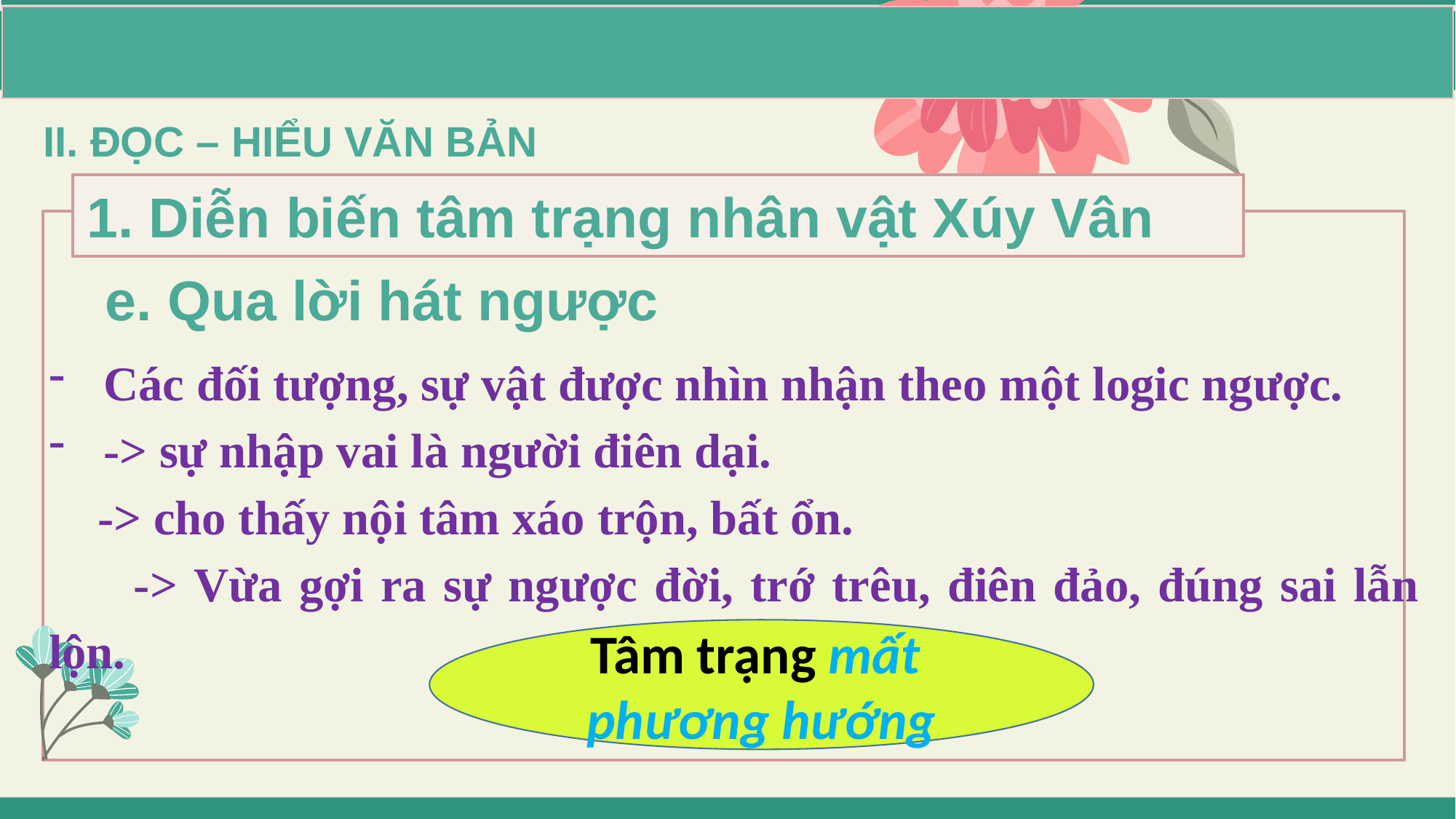

|  |
| --- |
# II. ĐỌC – HIỂU VĂN BẢN
1. Diễn biến tâm trạng nhân vật Xúy Vân

e. Qua lời hát ngược
Các đối tượng, sự vật được nhìn nhận theo một logic ngược.
-> sự nhập vai là người điên dại.
    -> cho thấy nội tâm xáo trộn, bất ổn.
     -> Vừa gợi ra sự ngược đời, trớ trêu, điên đảo, đúng sai lẫn lộn.

Tâm trạng mất
phương hướng